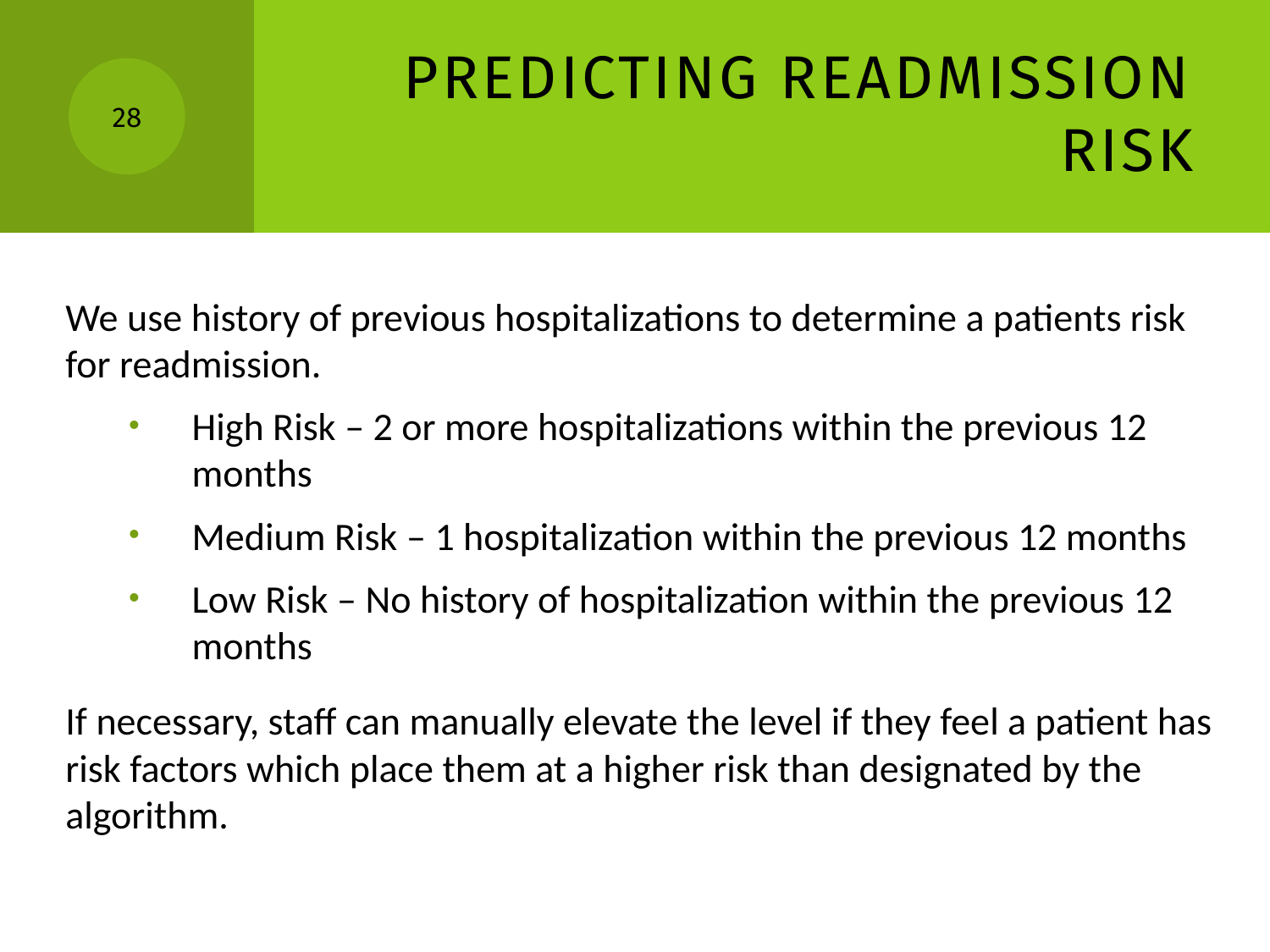

# Predicting Readmission Risk
28
We use history of previous hospitalizations to determine a patients risk for readmission.
High Risk – 2 or more hospitalizations within the previous 12 months
Medium Risk – 1 hospitalization within the previous 12 months
Low Risk – No history of hospitalization within the previous 12 months
If necessary, staff can manually elevate the level if they feel a patient has risk factors which place them at a higher risk than designated by the algorithm.